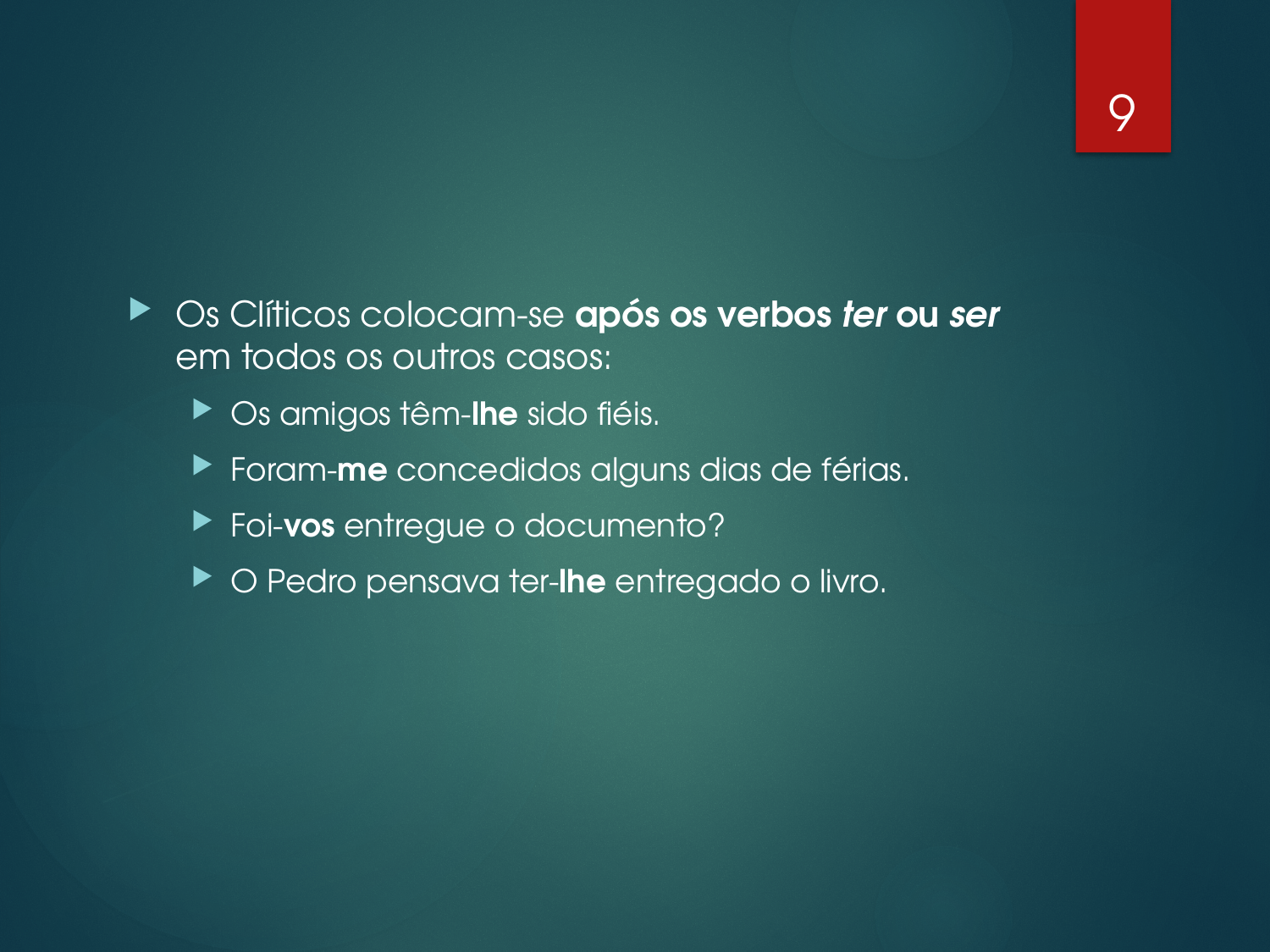

9
Os Clíticos colocam-se após os verbos ter ou ser em todos os outros casos:
Os amigos têm-lhe sido fiéis.
Foram-me concedidos alguns dias de férias.
Foi-vos entregue o documento?
O Pedro pensava ter-lhe entregado o livro.